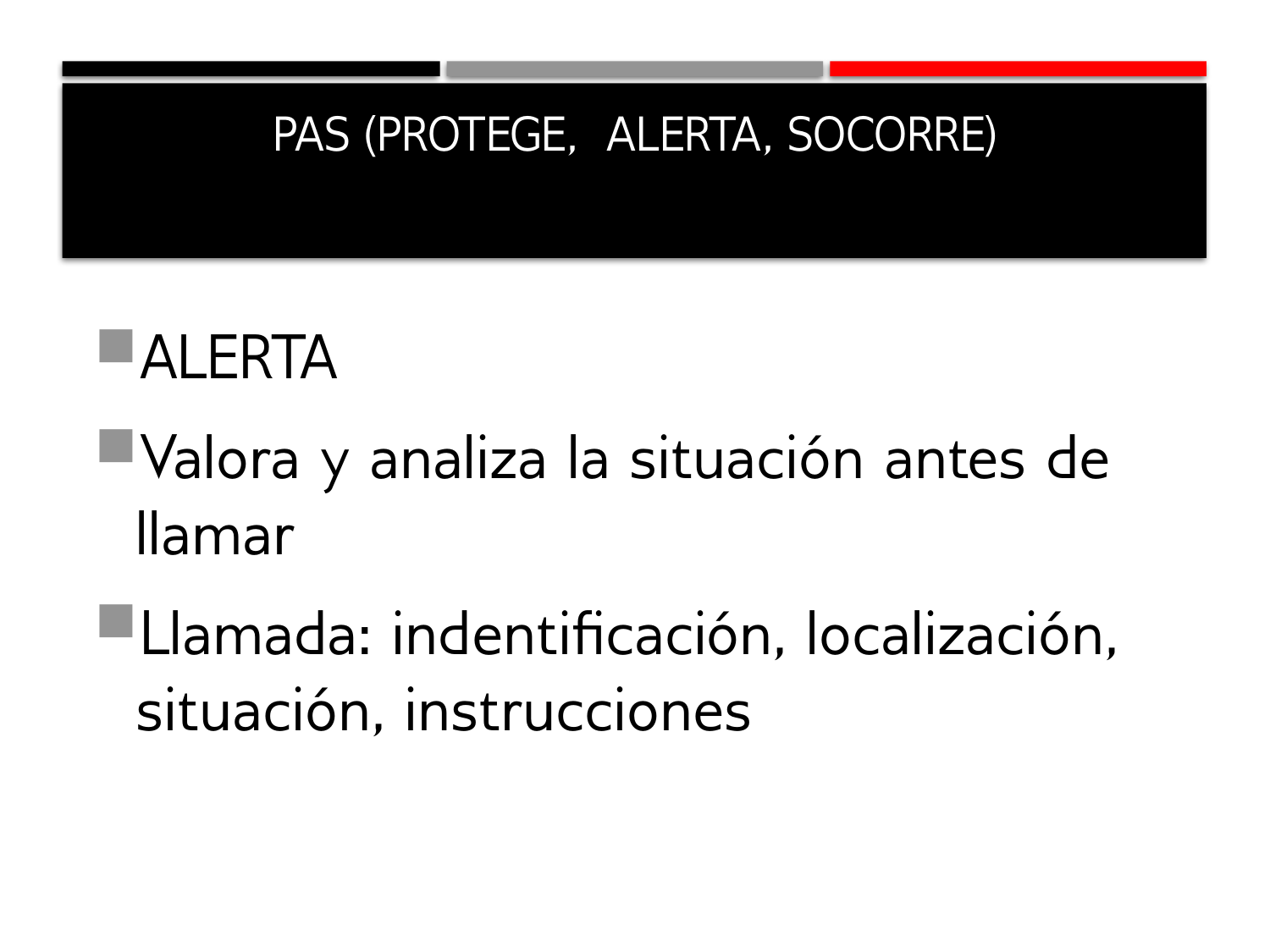

# Pas (protege,  alerta, socorre)
ALERTA
Valora y analiza la situación antes de llamar
Llamada: indentificación, localización, situación, instrucciones